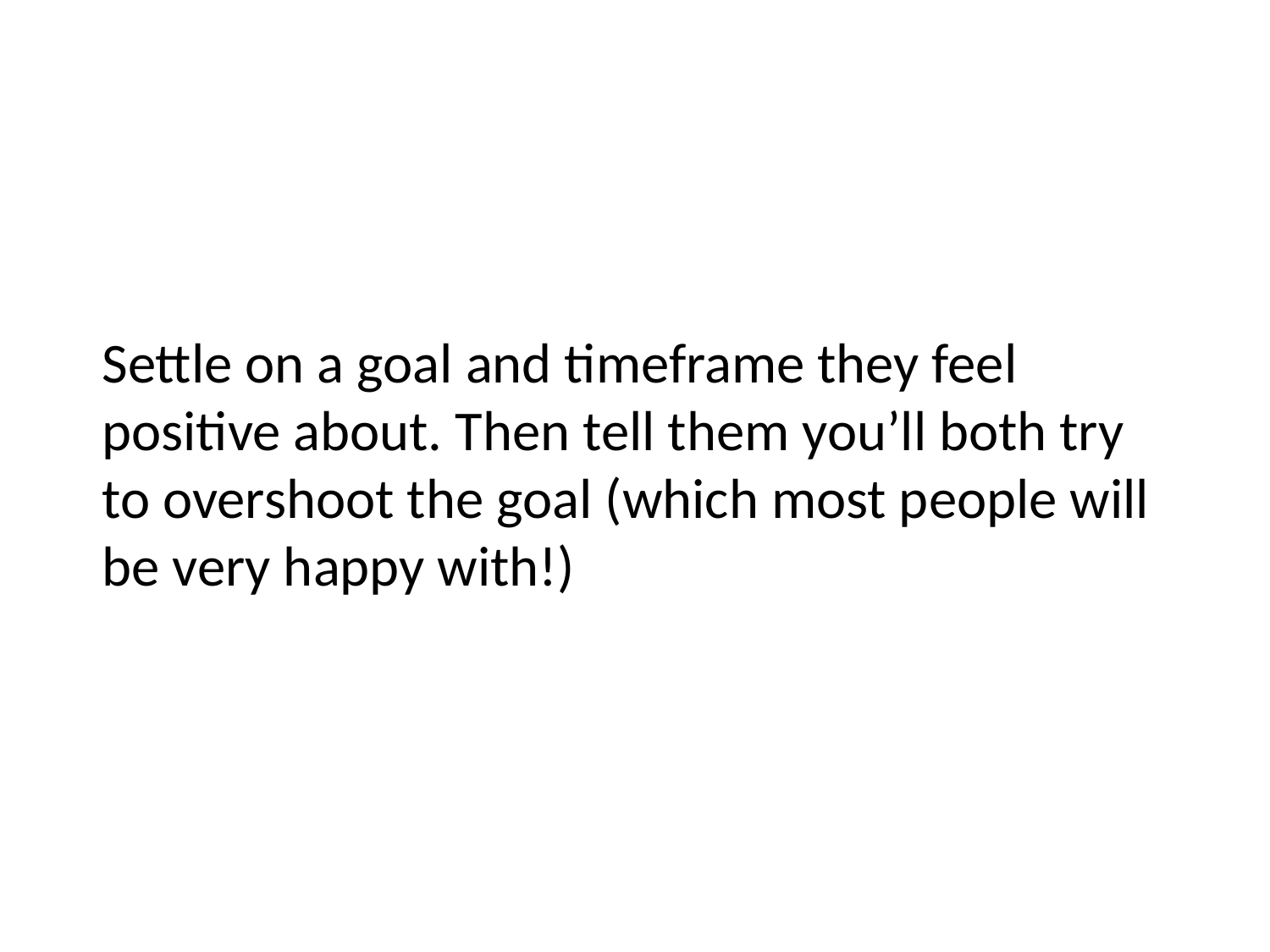

Settle on a goal and timeframe they feel positive about. Then tell them you’ll both try to overshoot the goal (which most people will be very happy with!)